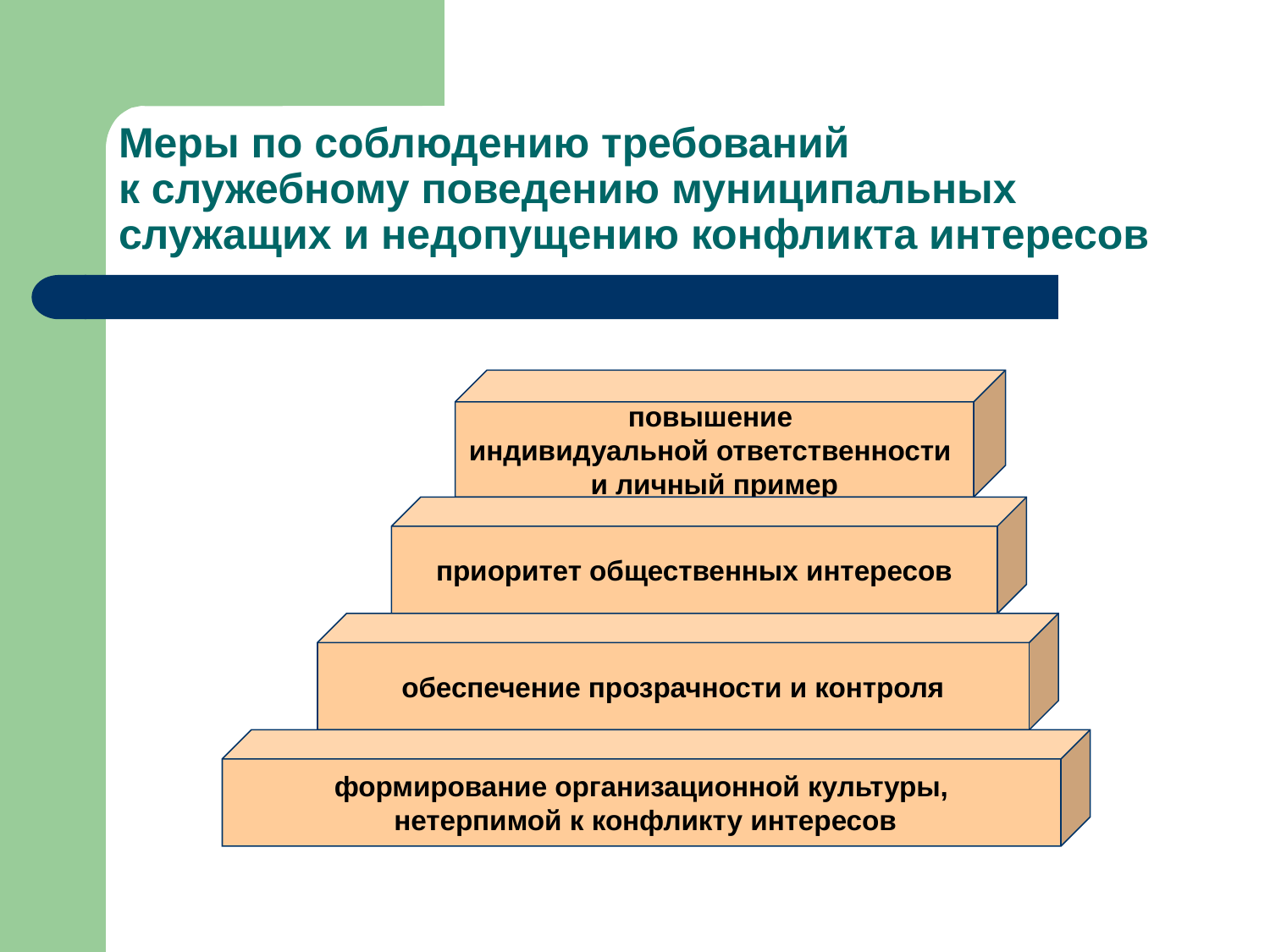

# Меры по соблюдению требований к служебному поведению муниципальных служащих и недопущению конфликта интересов

повышение
индивидуальной ответственности
и личный пример
приоритет общественных интересов
обеспечение прозрачности и контроля
формирование организационной культуры,
 нетерпимой к конфликту интересов